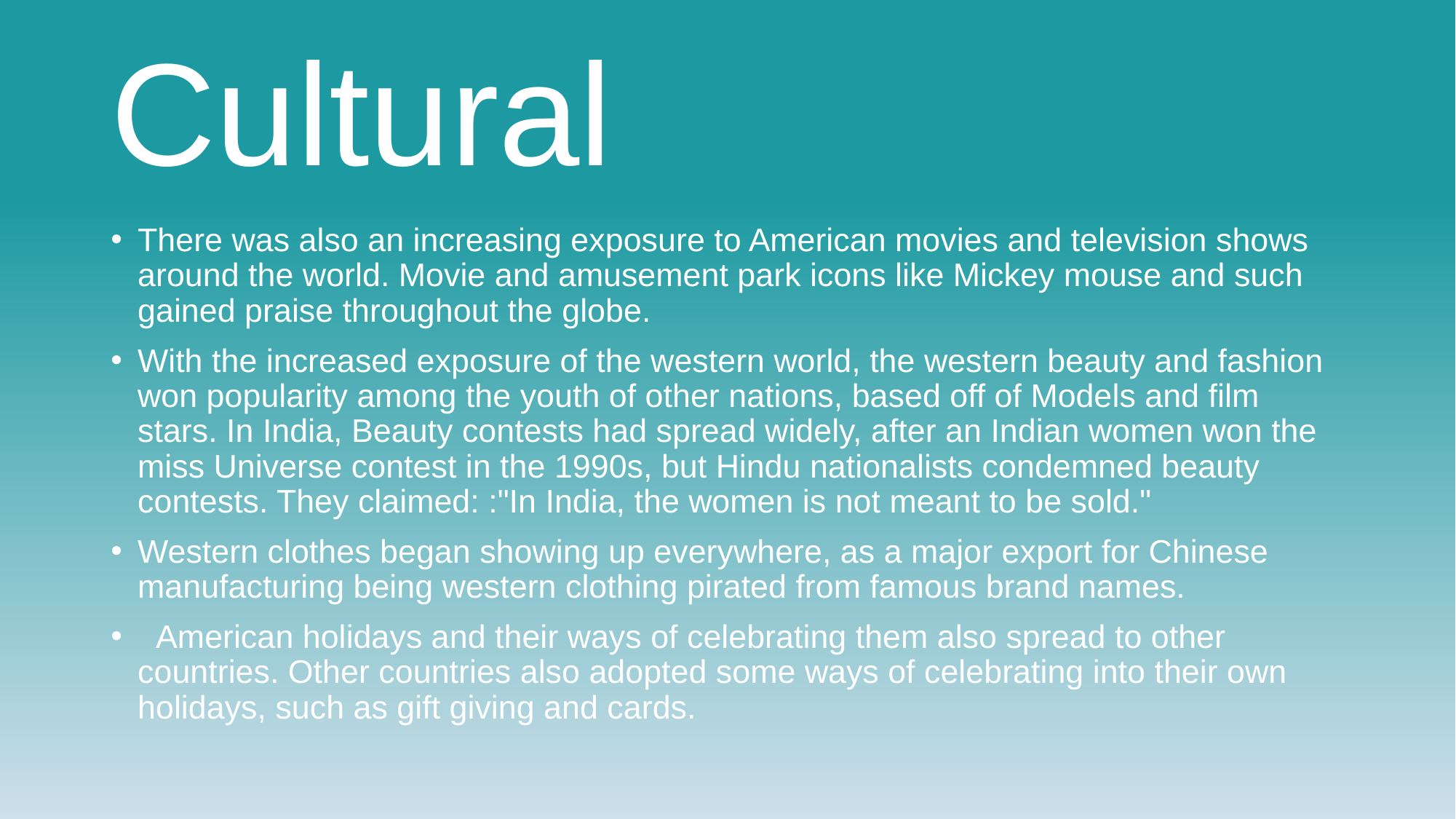

# Cultural
There was also an increasing exposure to American movies and television shows around the world. Movie and amusement park icons like Mickey mouse and such gained praise throughout the globe.
With the increased exposure of the western world, the western beauty and fashion won popularity among the youth of other nations, based off of Models and film stars. In India, Beauty contests had spread widely, after an Indian women won the miss Universe contest in the 1990s, but Hindu nationalists condemned beauty contests. They claimed: :"In India, the women is not meant to be sold."
Western clothes began showing up everywhere, as a major export for Chinese manufacturing being western clothing pirated from famous brand names.
  American holidays and their ways of celebrating them also spread to other countries. Other countries also adopted some ways of celebrating into their own holidays, such as gift giving and cards.